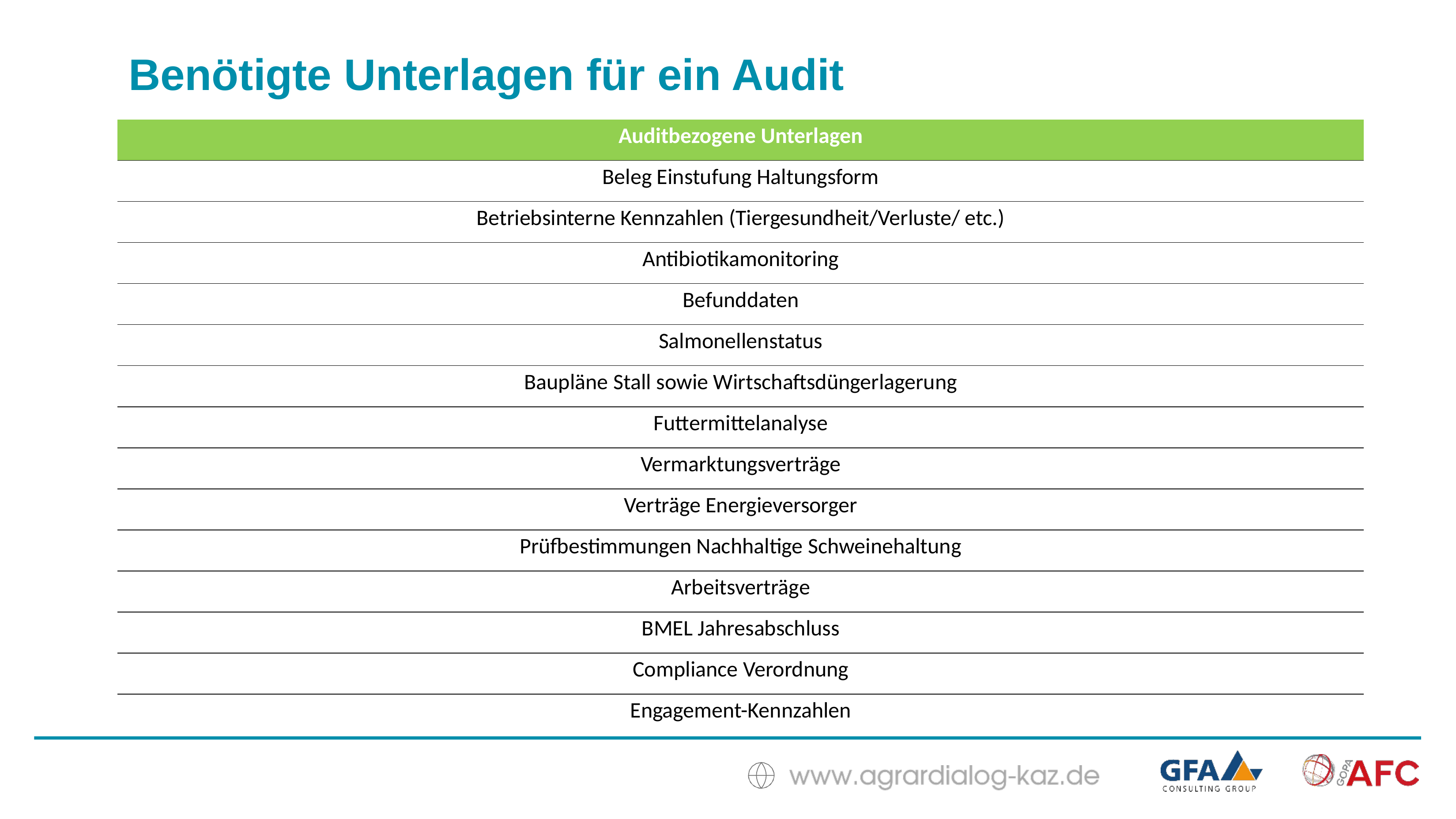

Benötigte Unterlagen für ein Audit
| Auditbezogene Unterlagen |
| --- |
| Beleg Einstufung Haltungsform |
| Betriebsinterne Kennzahlen (Tiergesundheit/Verluste/ etc.) |
| Antibiotikamonitoring |
| Befunddaten |
| Salmonellenstatus |
| Baupläne Stall sowie Wirtschaftsdüngerlagerung |
| Futtermittelanalyse |
| Vermarktungsverträge |
| Verträge Energieversorger |
| Prüfbestimmungen Nachhaltige Schweinehaltung |
| Arbeitsverträge |
| BMEL Jahresabschluss |
| Compliance Verordnung |
| Engagement-Kennzahlen |